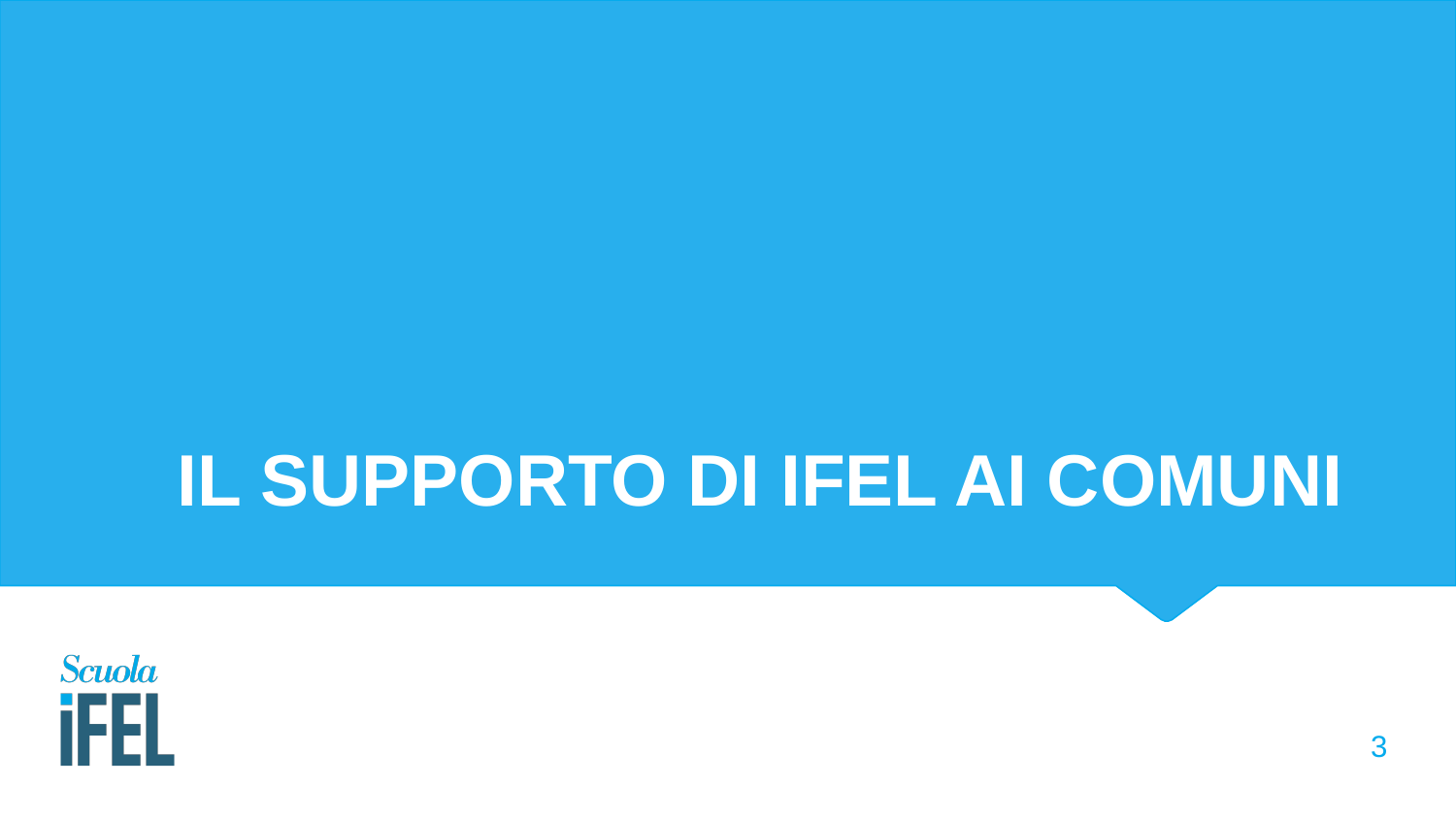

# IL SUPPORTO DI IFEL AI COMUNI
3